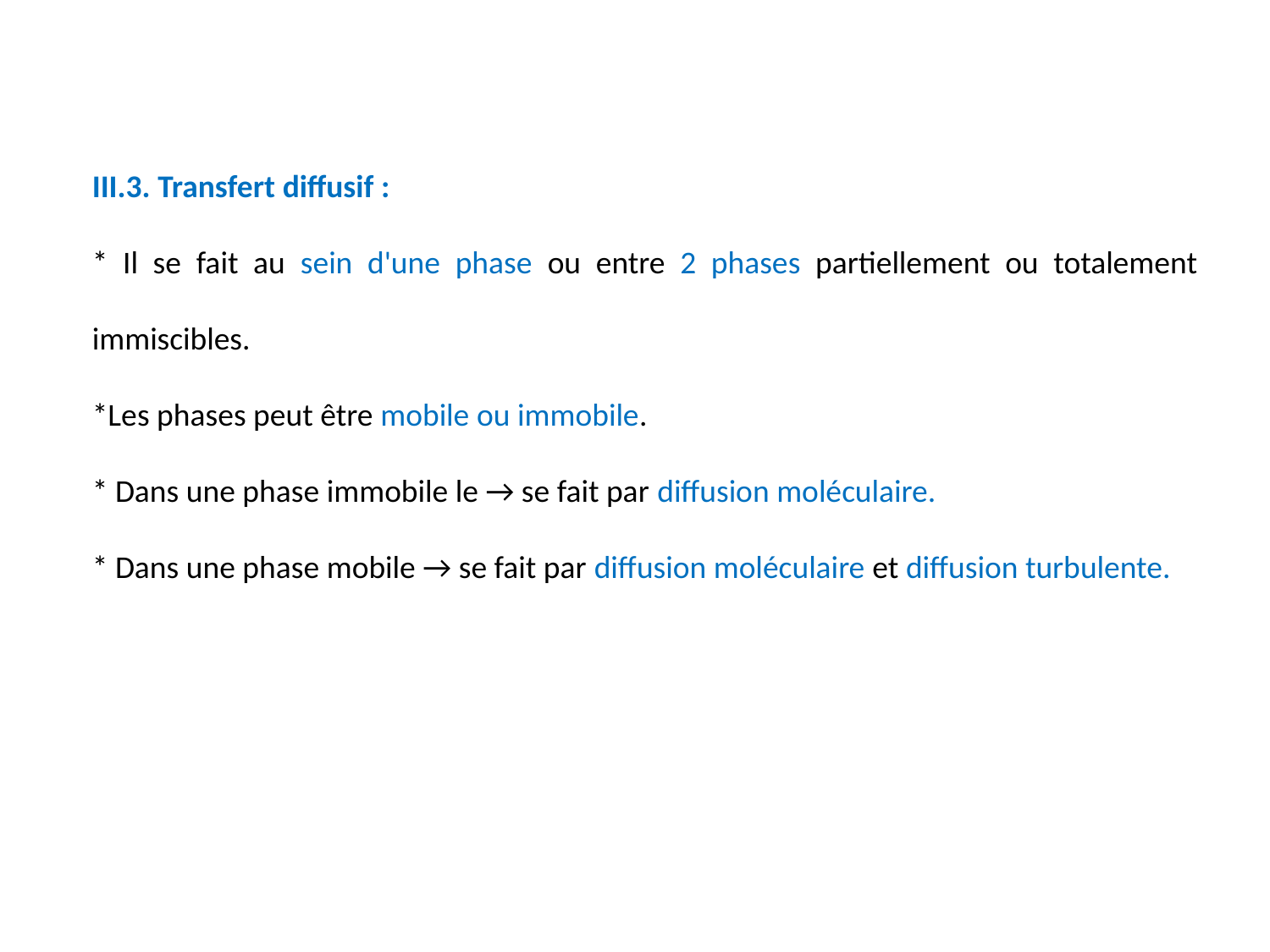

III.3. Transfert diffusif :
* Il se fait au sein d'une phase ou entre 2 phases partiellement ou totalement immiscibles.
*Les phases peut être mobile ou immobile.
* Dans une phase immobile le → se fait par diffusion moléculaire.
* Dans une phase mobile → se fait par diffusion moléculaire et diffusion turbulente.